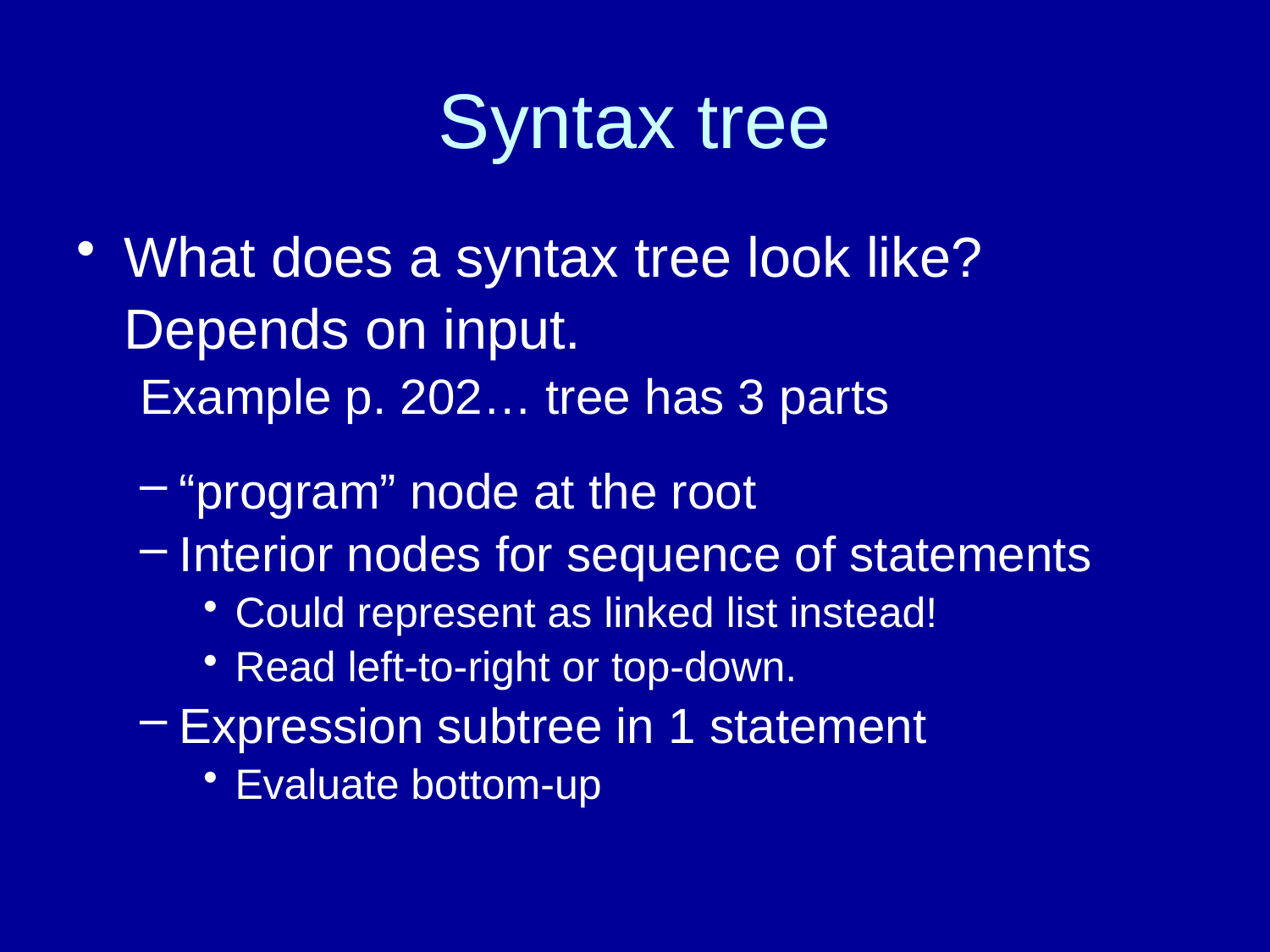

# Syntax tree
What does a syntax tree look like?
	Depends on input.
Example p. 202… tree has 3 parts

“program” node at the root
Interior nodes for sequence of statements
Could represent as linked list instead!
Read left-to-right or top-down.
Expression subtree in 1 statement
Evaluate bottom-up